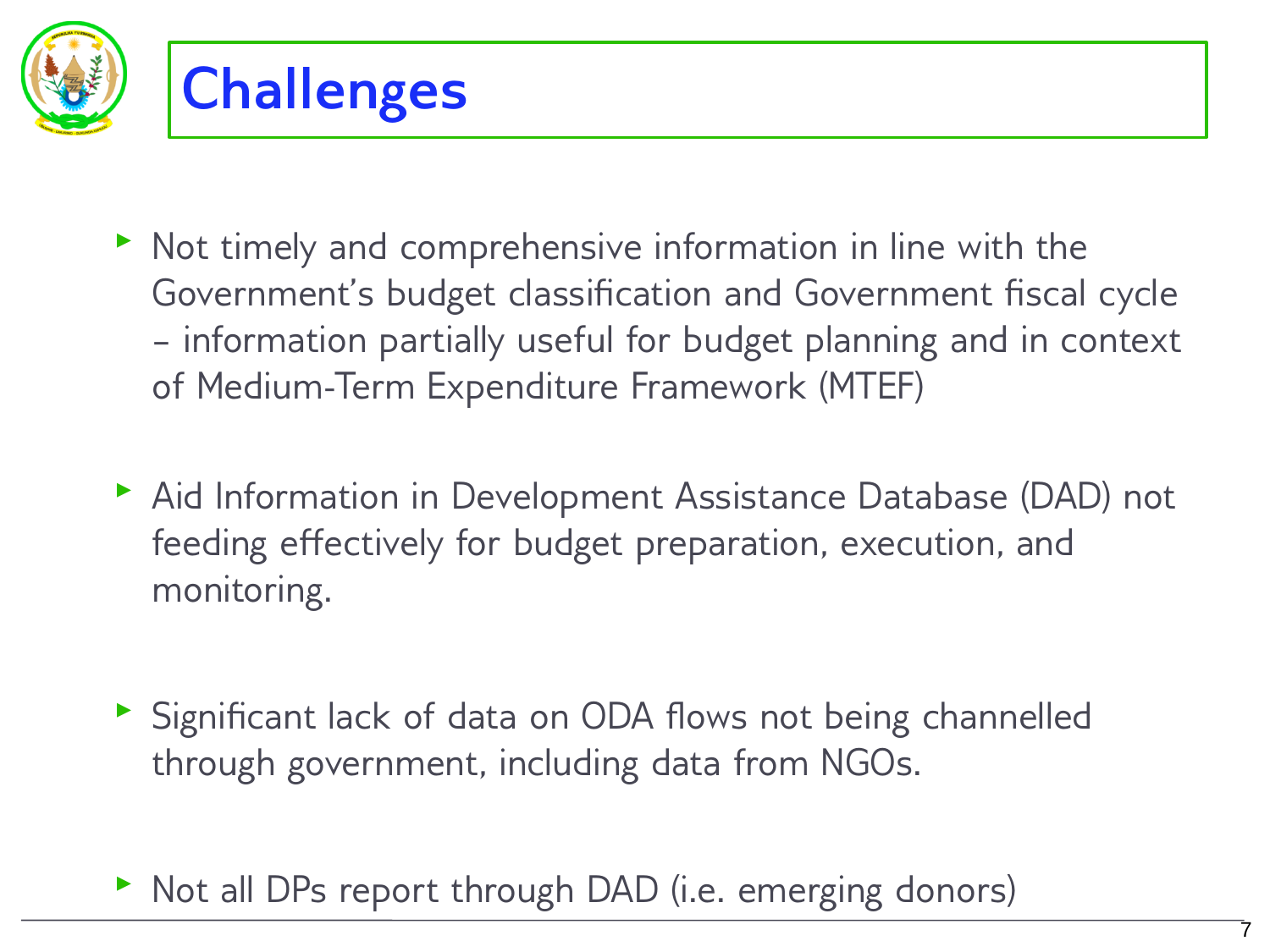

# Challenges

Not timely and comprehensive information in line with the Government’s budget classification and Government fiscal cycle – information partially useful for budget planning and in context of Medium-Term Expenditure Framework (MTEF)

Aid Information in Development Assistance Database (DAD) not feeding effectively for budget preparation, execution, and monitoring.

Significant lack of data on ODA flows not being channelled through government, including data from NGOs.

Not all DPs report through DAD (i.e. emerging donors)

7